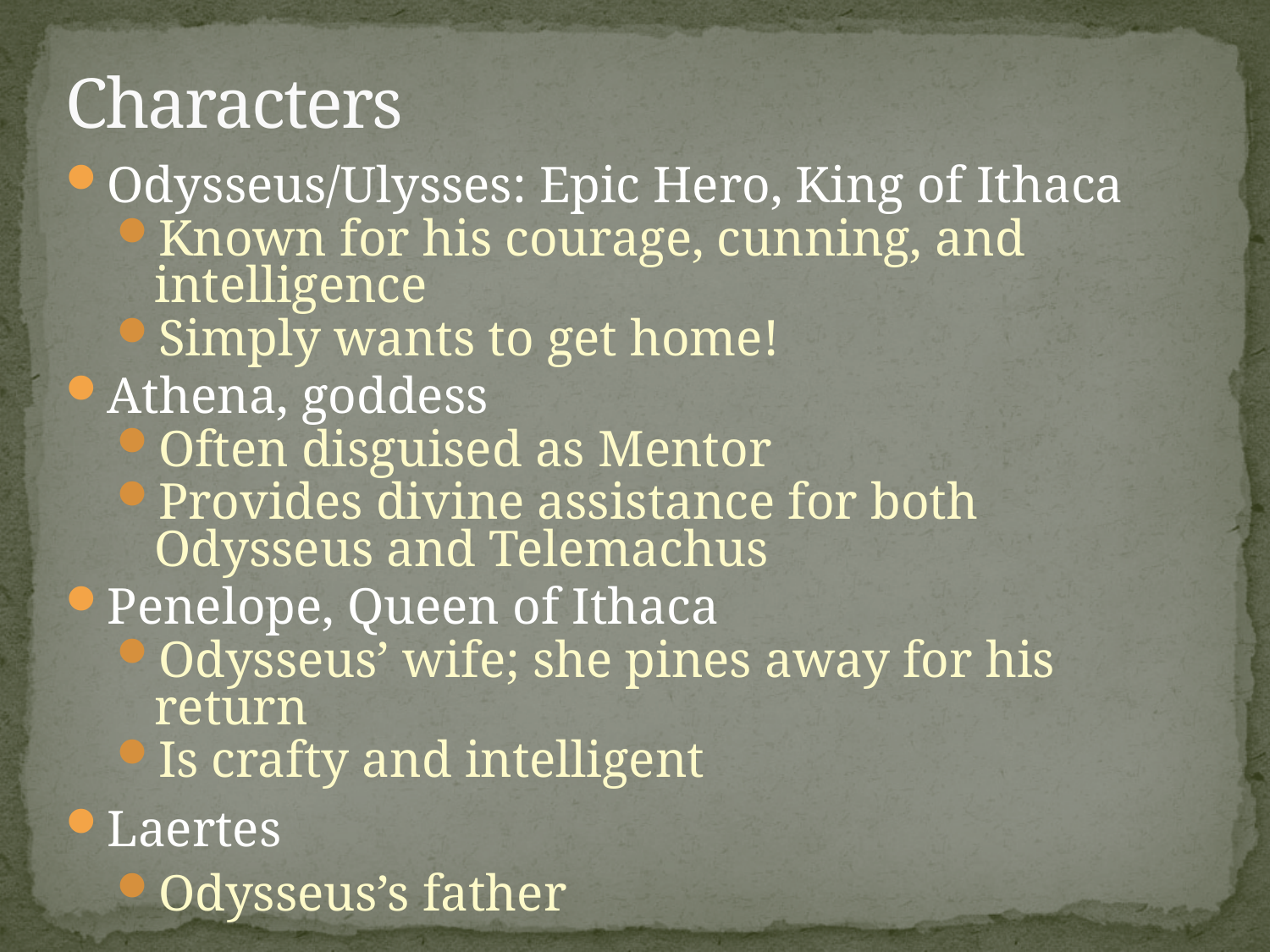

# Characters
Odysseus/Ulysses: Epic Hero, King of Ithaca
Known for his courage, cunning, and intelligence
Simply wants to get home!
Athena, goddess
Often disguised as Mentor
Provides divine assistance for both Odysseus and Telemachus
Penelope, Queen of Ithaca
Odysseus’ wife; she pines away for his return
Is crafty and intelligent
Laertes
Odysseus’s father